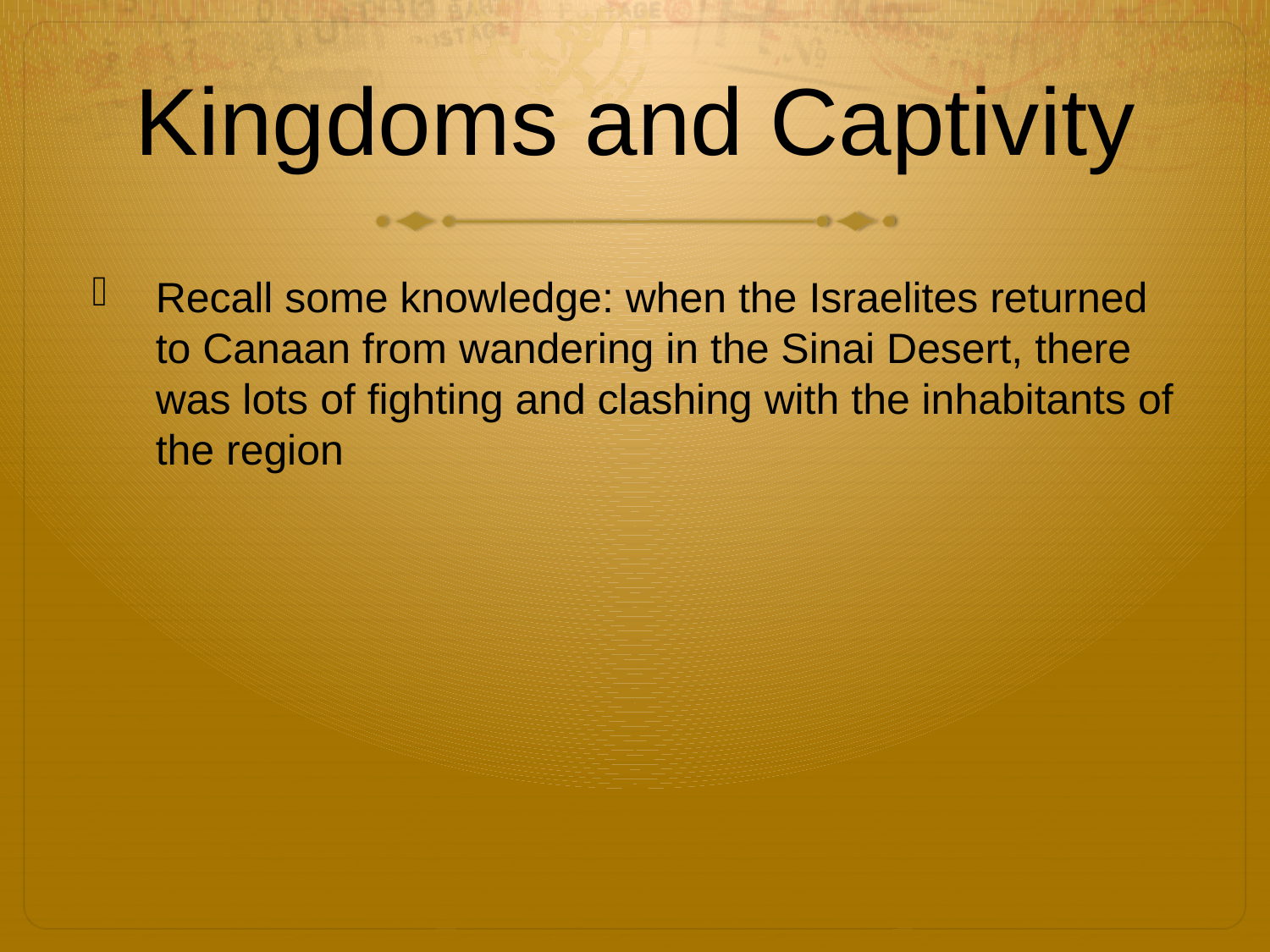

# Kingdoms and Captivity
Recall some knowledge: when the Israelites returned to Canaan from wandering in the Sinai Desert, there was lots of fighting and clashing with the inhabitants of the region